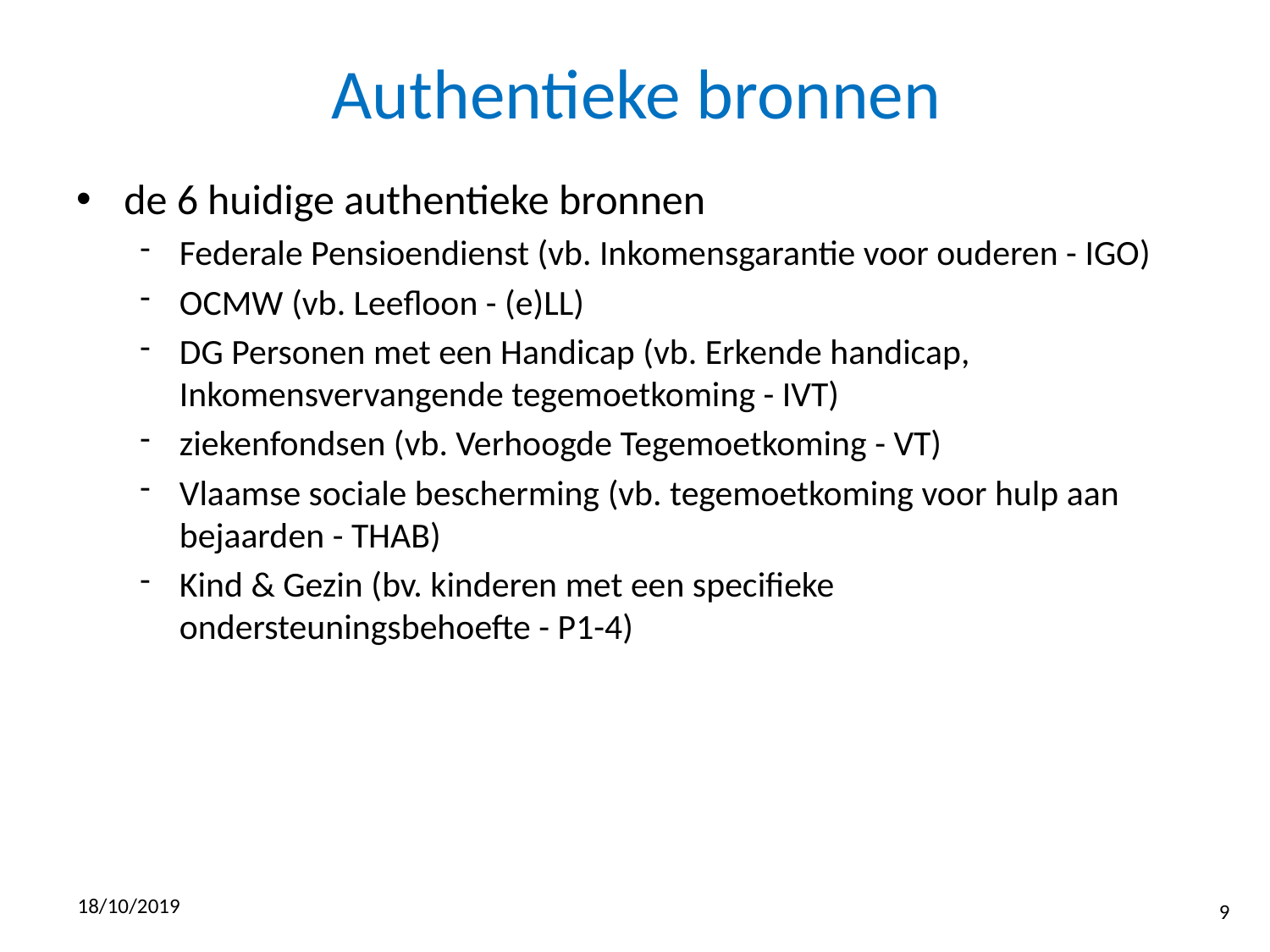

# Authentieke bronnen
de 6 huidige authentieke bronnen
Federale Pensioendienst (vb. Inkomensgarantie voor ouderen - IGO)
OCMW (vb. Leefloon - (e)LL)
DG Personen met een Handicap (vb. Erkende handicap, Inkomensvervangende tegemoetkoming - IVT)
ziekenfondsen (vb. Verhoogde Tegemoetkoming - VT)
Vlaamse sociale bescherming (vb. tegemoetkoming voor hulp aan bejaarden - THAB)
Kind & Gezin (bv. kinderen met een specifieke ondersteuningsbehoefte - P1-4)

18/10/2019
9